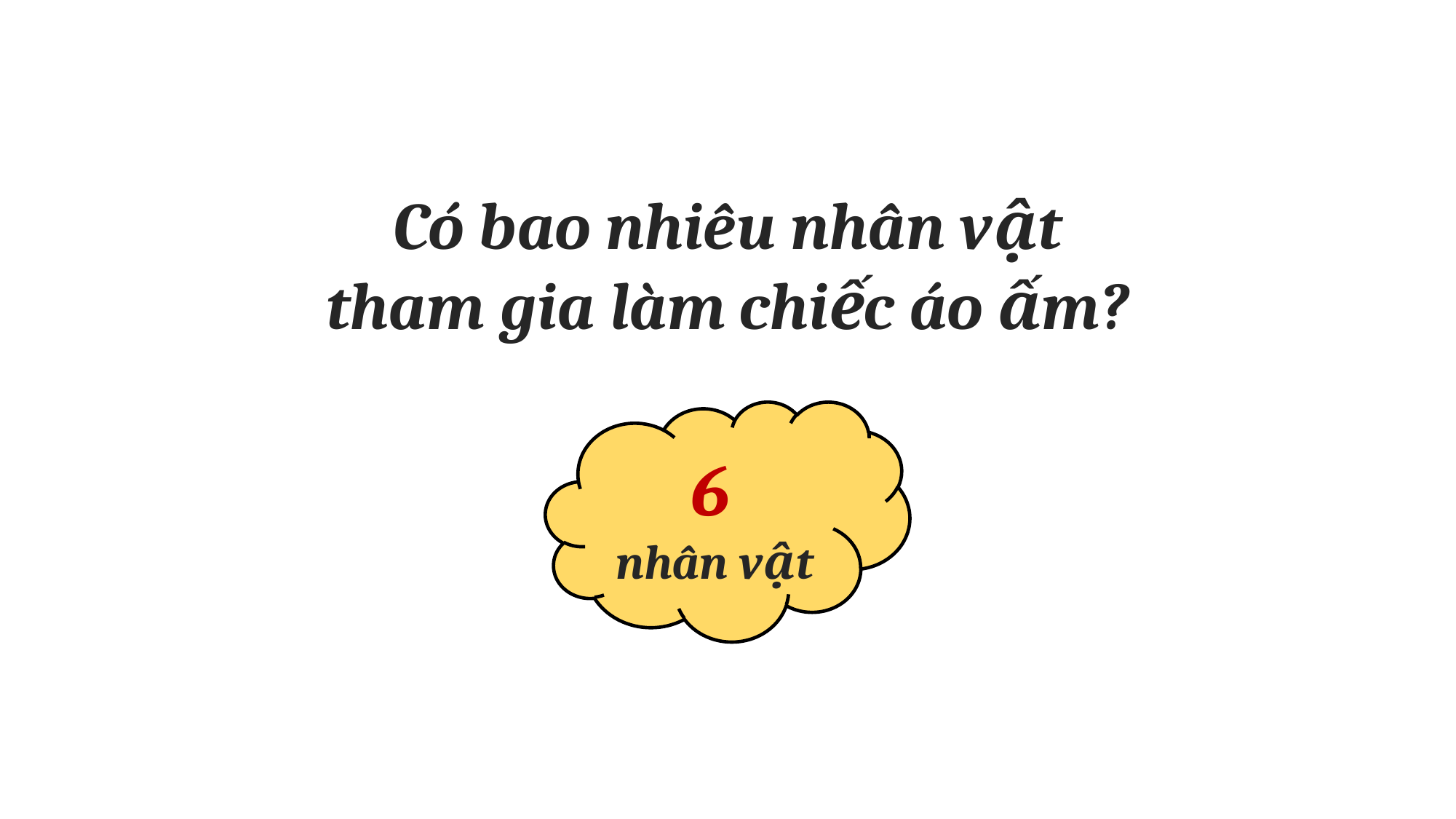

Có bao nhiêu nhân vật tham gia làm chiếc áo ấm?
6
nhân vật